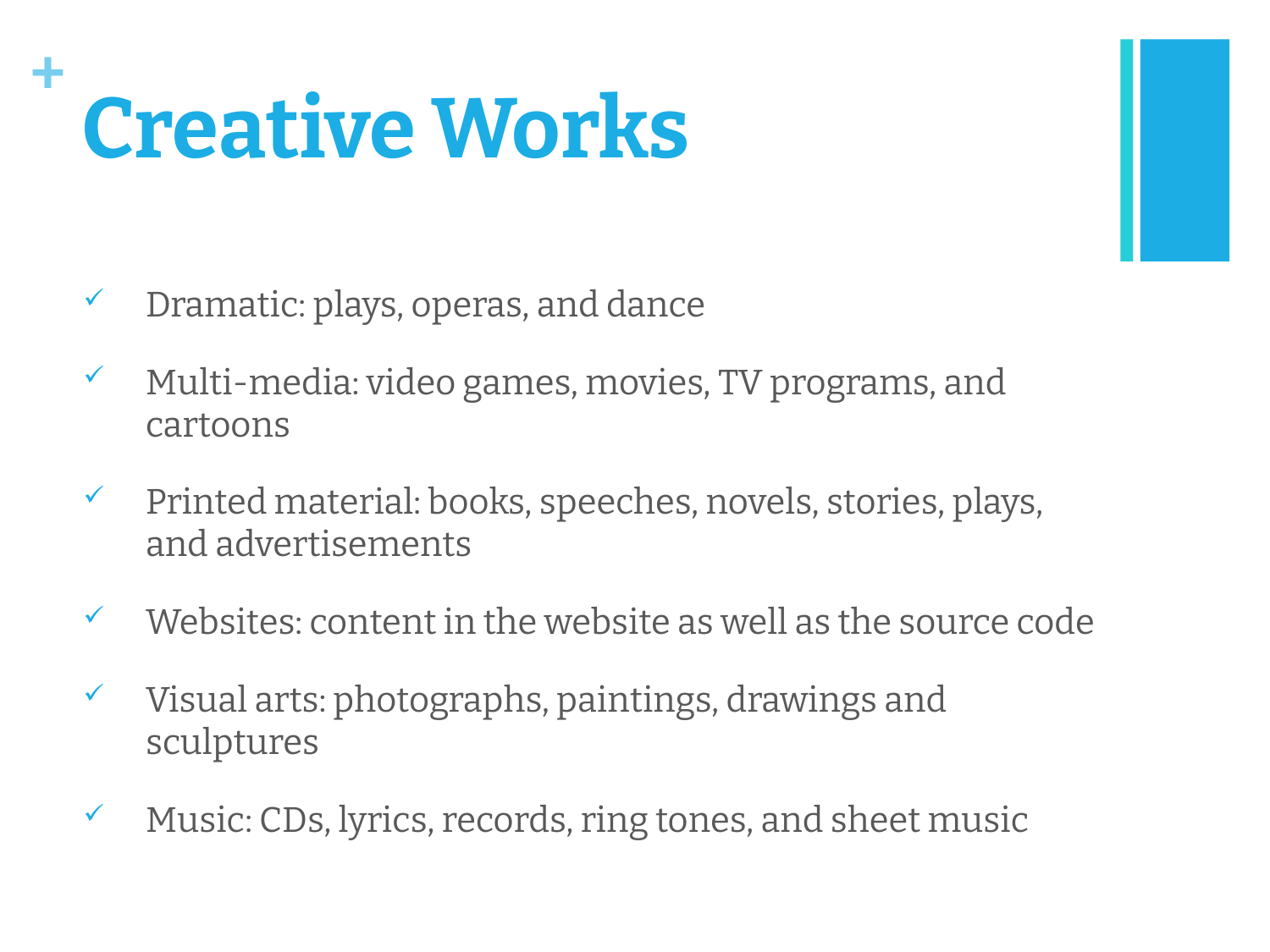

# Creative Works

Dramatic: plays, operas, and dance
Multi-media: video games, movies, TV programs, and cartoons
Printed material: books, speeches, novels, stories, plays, and advertisements
Websites: content in the website as well as the source code
Visual arts: photographs, paintings, drawings and sculptures
Music: CDs, lyrics, records, ring tones, and sheet music